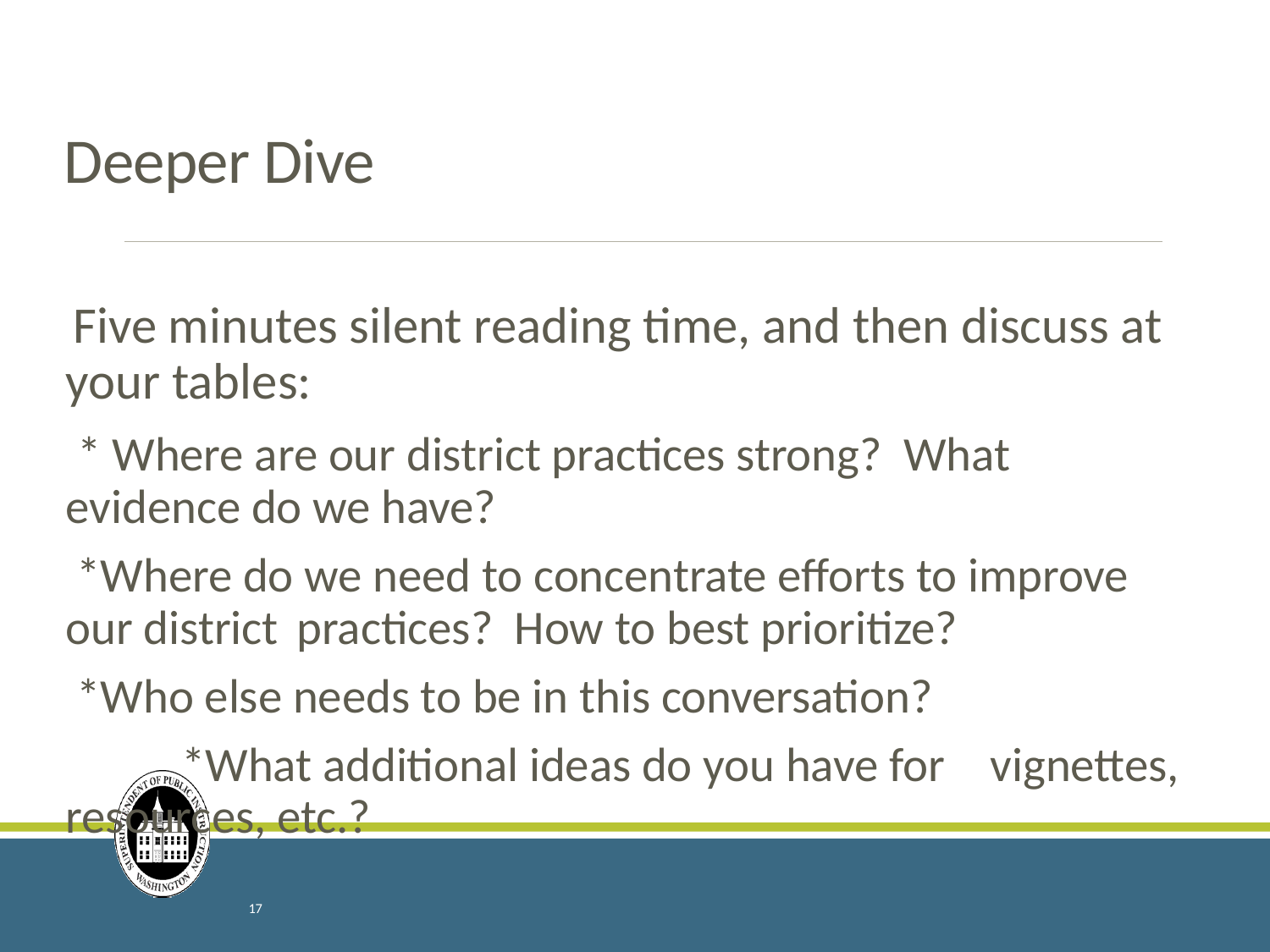

# Deeper Dive

 Five minutes silent reading time, and then discuss at your tables:
 * Where are our district practices strong?  What evidence do we have?
 *Where do we need to concentrate efforts to improve our district 	practices?  How to best prioritize?
 *Who else needs to be in this conversation?
			*What additional ideas do you have for 			vignettes, resources, etc.?

17